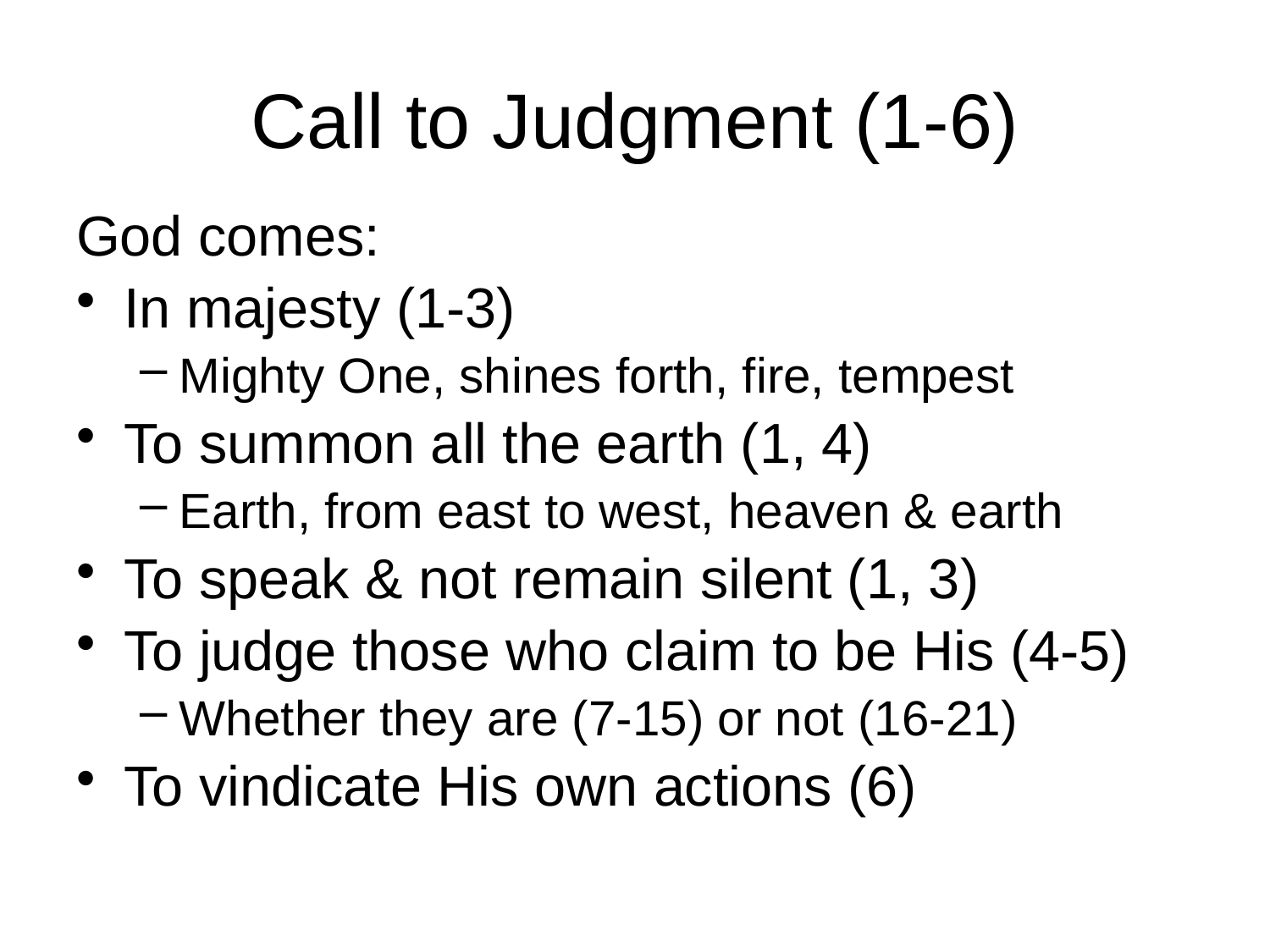

# Call to Judgment (1-6)
God comes:
In majesty (1-3)
Mighty One, shines forth, fire, tempest
To summon all the earth (1, 4)
Earth, from east to west, heaven & earth
To speak & not remain silent (1, 3)
To judge those who claim to be His (4-5)
Whether they are (7-15) or not (16-21)
To vindicate His own actions (6)